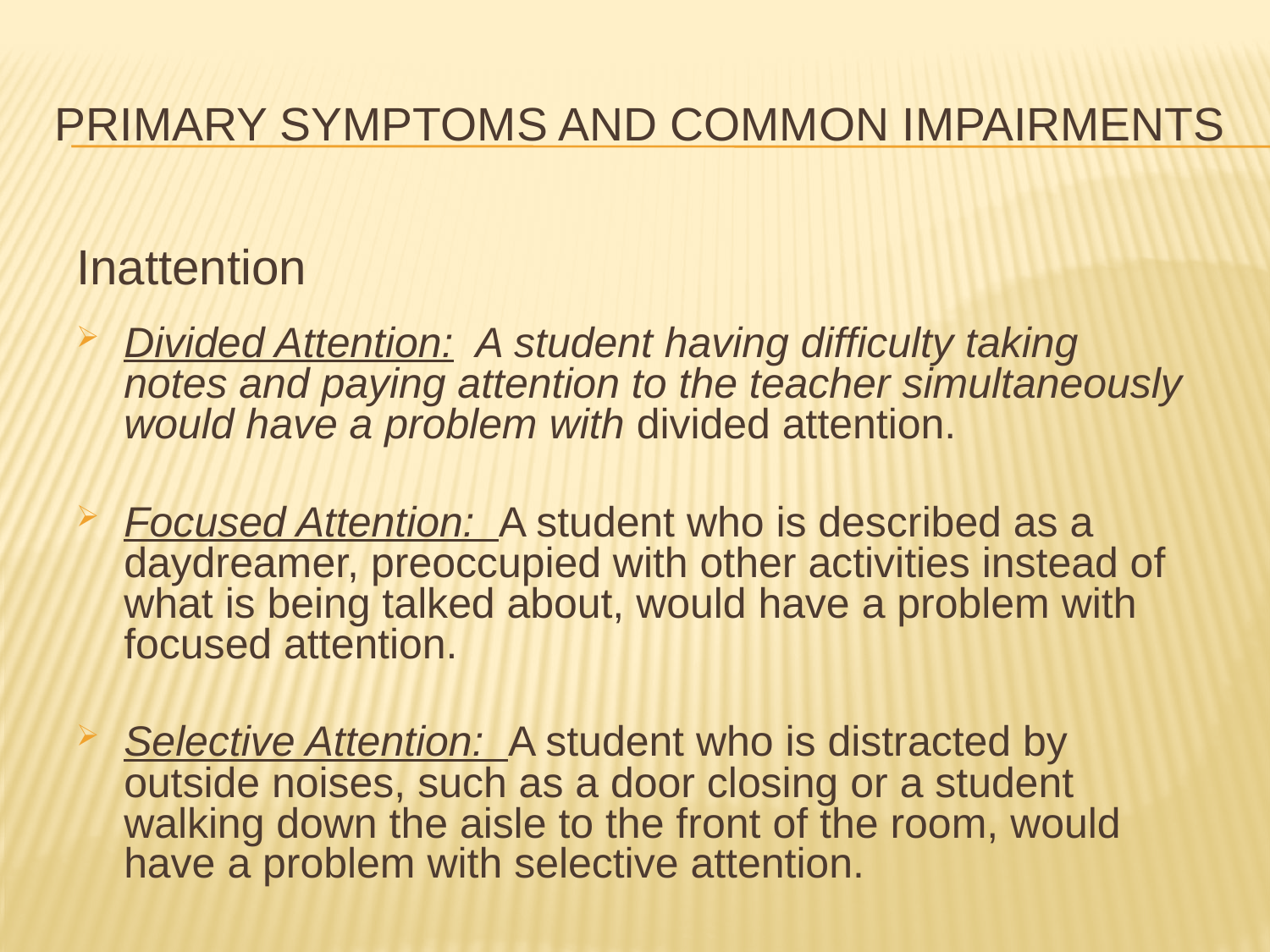

# Primary Symptoms and Common Impairments

Inattention

Divided Attention:  A student having difficulty taking notes and paying attention to the teacher simultaneously would have a problem with divided attention.

Focused Attention:  A student who is described as a daydreamer, preoccupied with other activities instead of what is being talked about, would have a problem with focused attention.

Selective Attention:  A student who is distracted by outside noises, such as a door closing or a student walking down the aisle to the front of the room, would have a problem with selective attention.